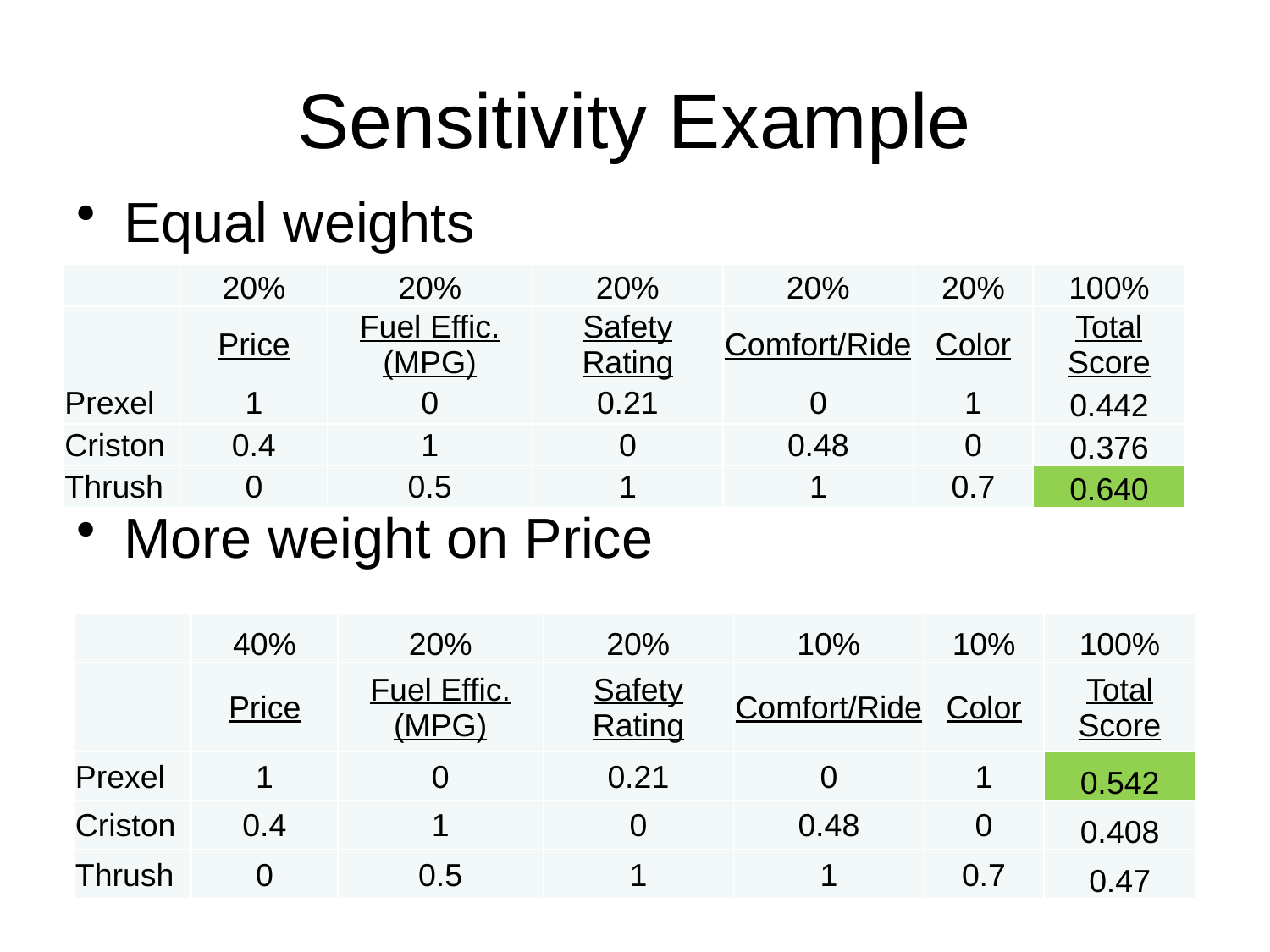

# Sensitivity Example
Equal weights

More weight on Price
|  | 20% | 20% | 20% | 20% | 20% | 100% |
| --- | --- | --- | --- | --- | --- | --- |
|  | Price | Fuel Effic. (MPG) | Safety Rating | Comfort/Ride | Color | Total Score |
| Prexel | 1 | 0 | 0.21 | 0 | 1 | 0.442 |
| Criston | 0.4 | 1 | 0 | 0.48 | 0 | 0.376 |
| Thrush | 0 | 0.5 | 1 | 1 | 0.7 | 0.640 |
|  | 40% | 20% | 20% | 10% | 10% | 100% |
| --- | --- | --- | --- | --- | --- | --- |
|  | Price | Fuel Effic. (MPG) | Safety Rating | Comfort/Ride | Color | Total Score |
| Prexel | 1 | 0 | 0.21 | 0 | 1 | 0.542 |
| Criston | 0.4 | 1 | 0 | 0.48 | 0 | 0.408 |
| Thrush | 0 | 0.5 | 1 | 1 | 0.7 | 0.47 |